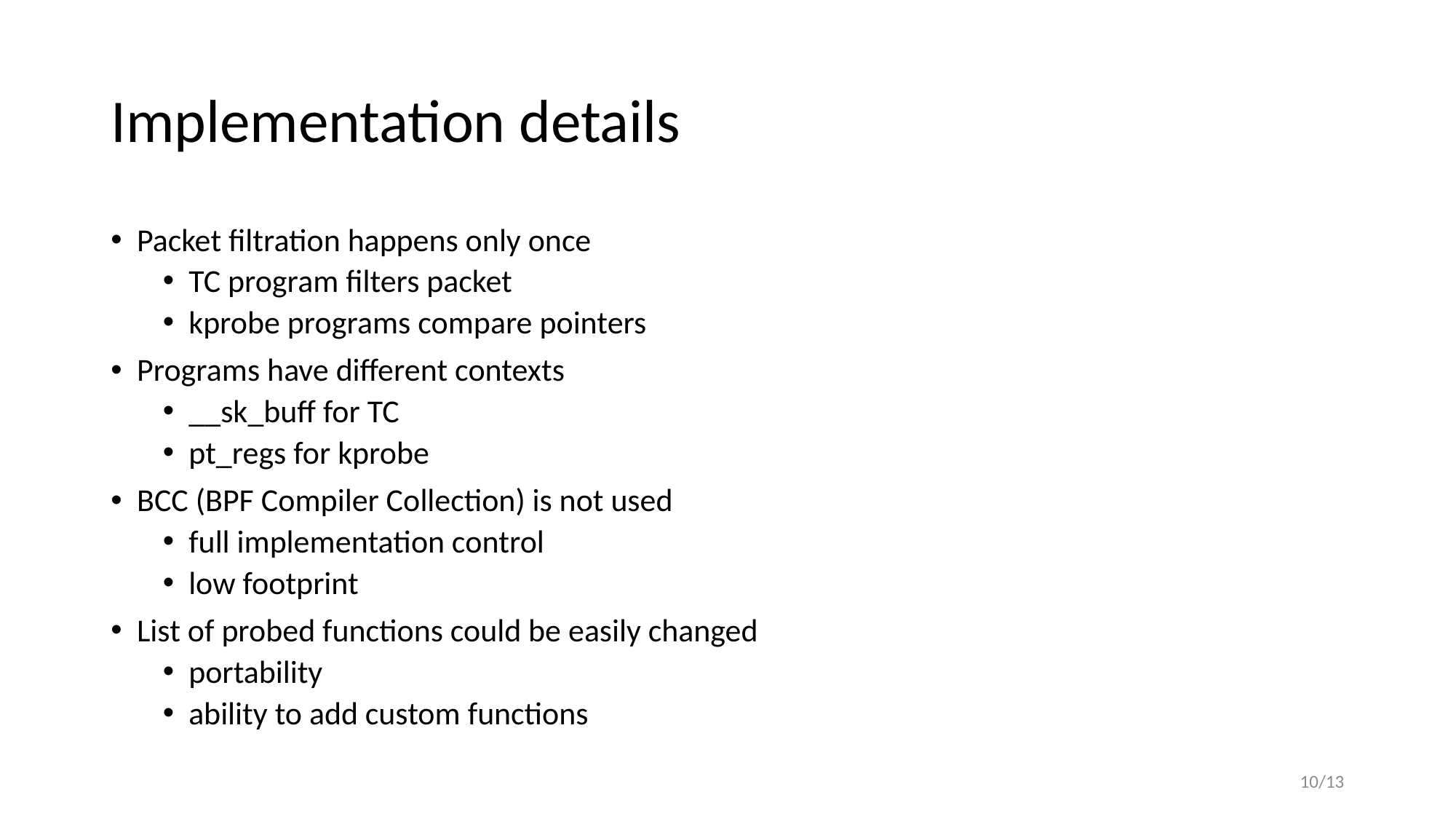

# Implementation details
Packet filtration happens only once
TC program filters packet
kprobe programs compare pointers
Programs have different contexts
__sk_buff for TC
pt_regs for kprobe
BCC (BPF Compiler Collection) is not used
full implementation control
low footprint
List of probed functions could be easily changed
portability
ability to add custom functions
10/13